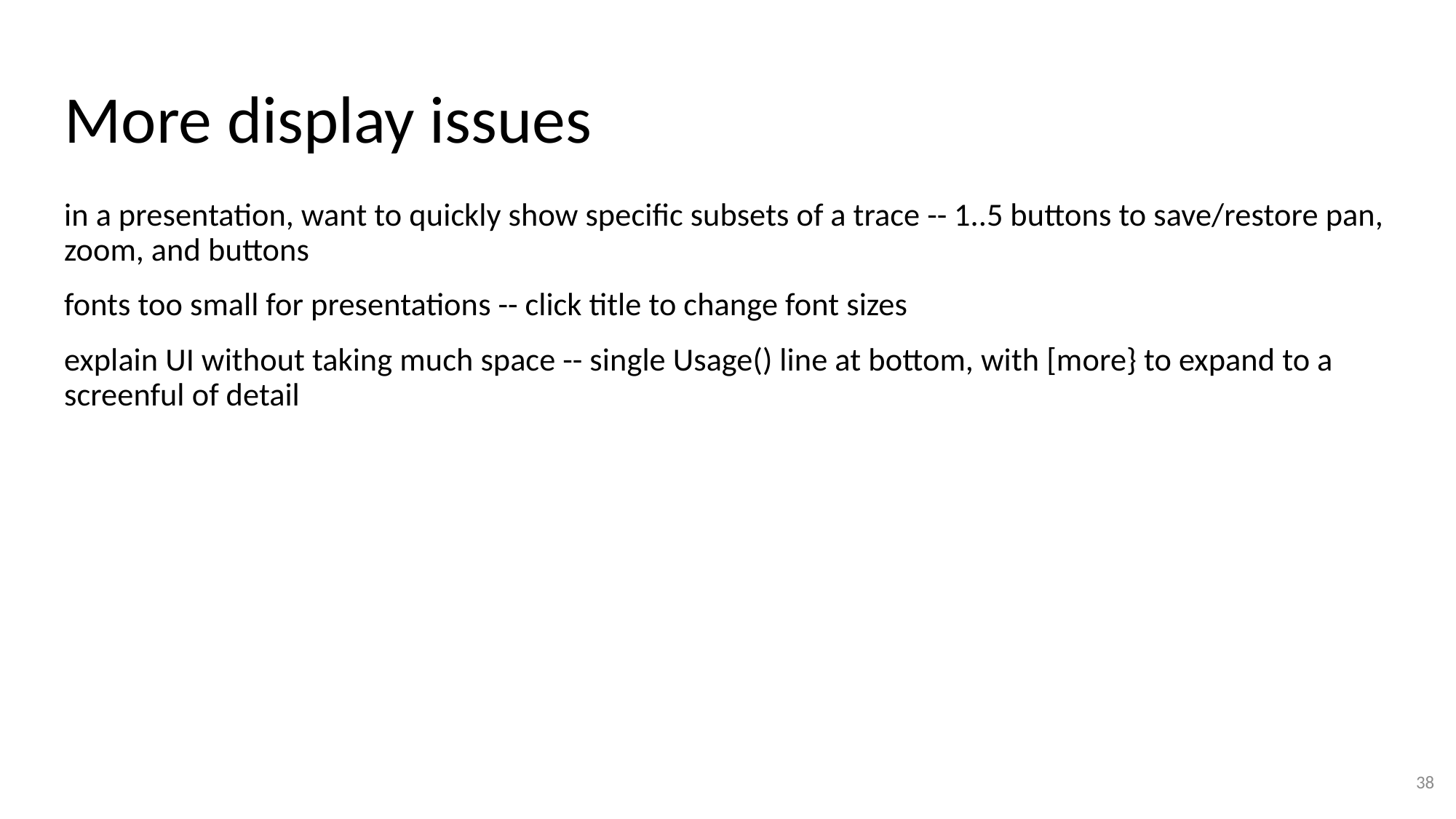

# More display issues
in a presentation, want to quickly show specific subsets of a trace -- 1..5 buttons to save/restore pan, zoom, and buttons
fonts too small for presentations -- click title to change font sizes
explain UI without taking much space -- single Usage() line at bottom, with [more} to expand to a screenful of detail

38